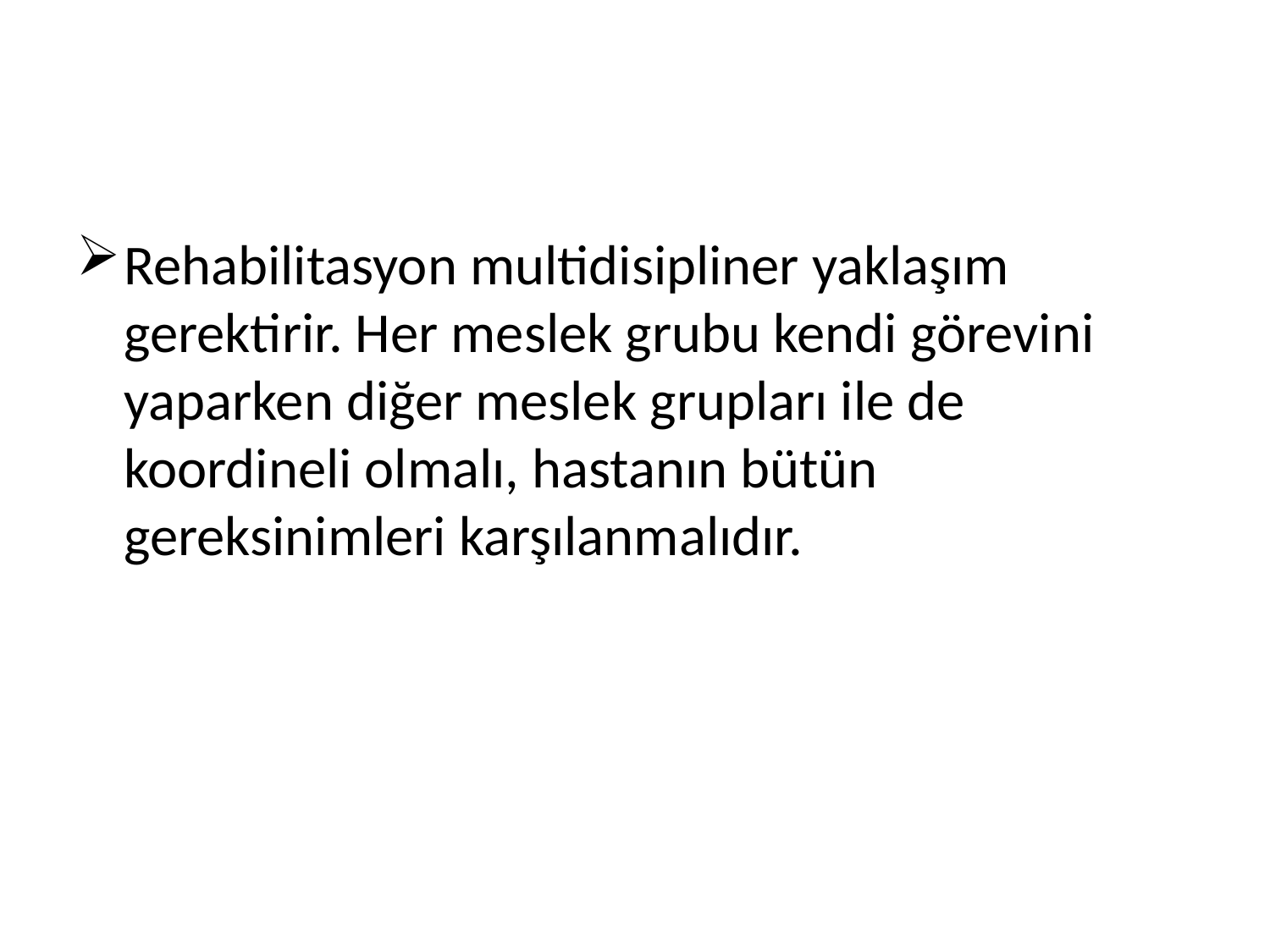

#
Rehabilitasyon multidisipliner yaklaşım gerektirir. Her meslek grubu kendi görevini yaparken diğer meslek grupları ile de koordineli olmalı, hastanın bütün gereksinimleri karşılanmalıdır.